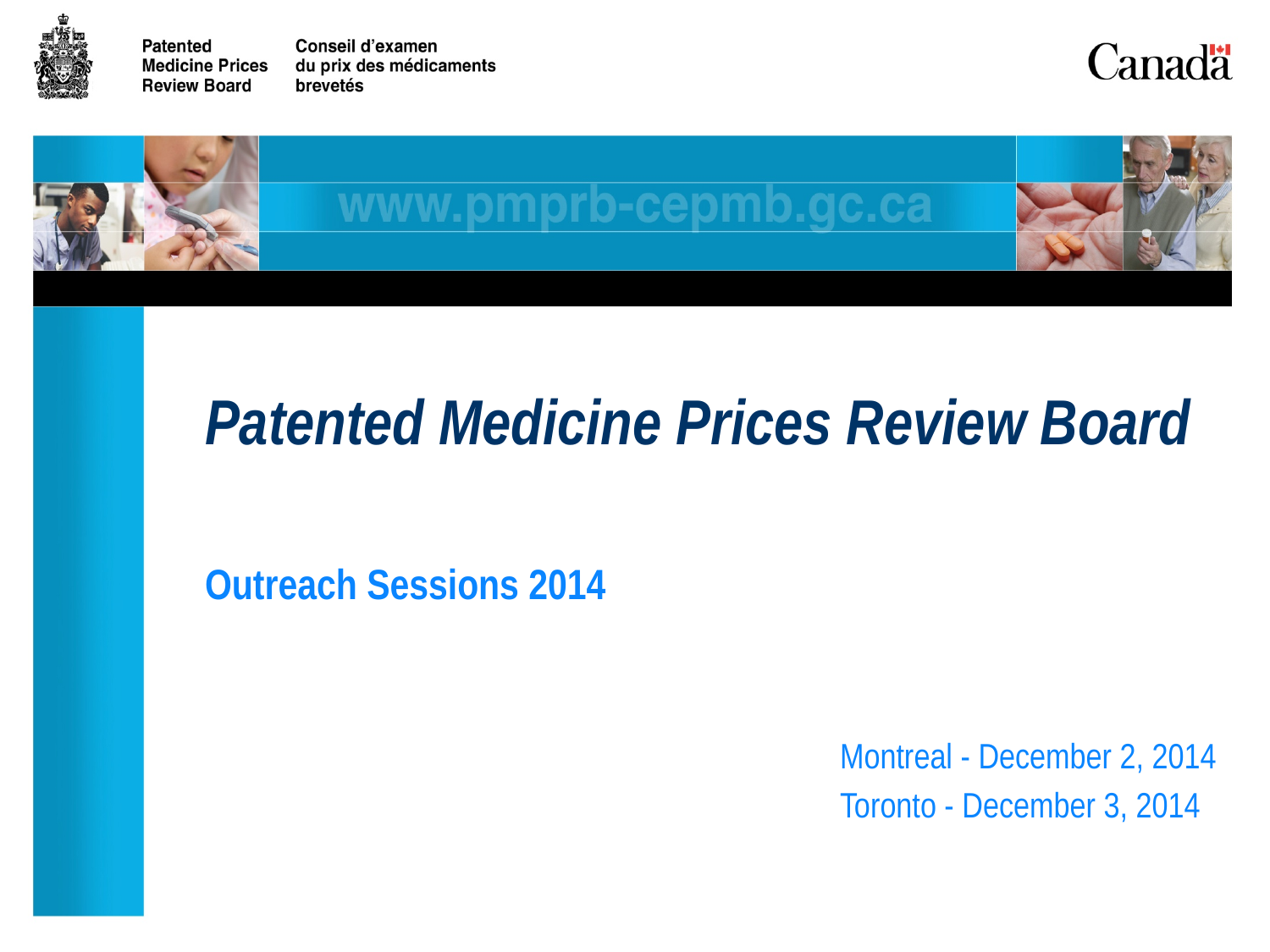

# Patented Medicine Prices Review Board
Outreach Sessions 2014

					Montreal - December 2, 2014
					Toronto - December 3, 2014